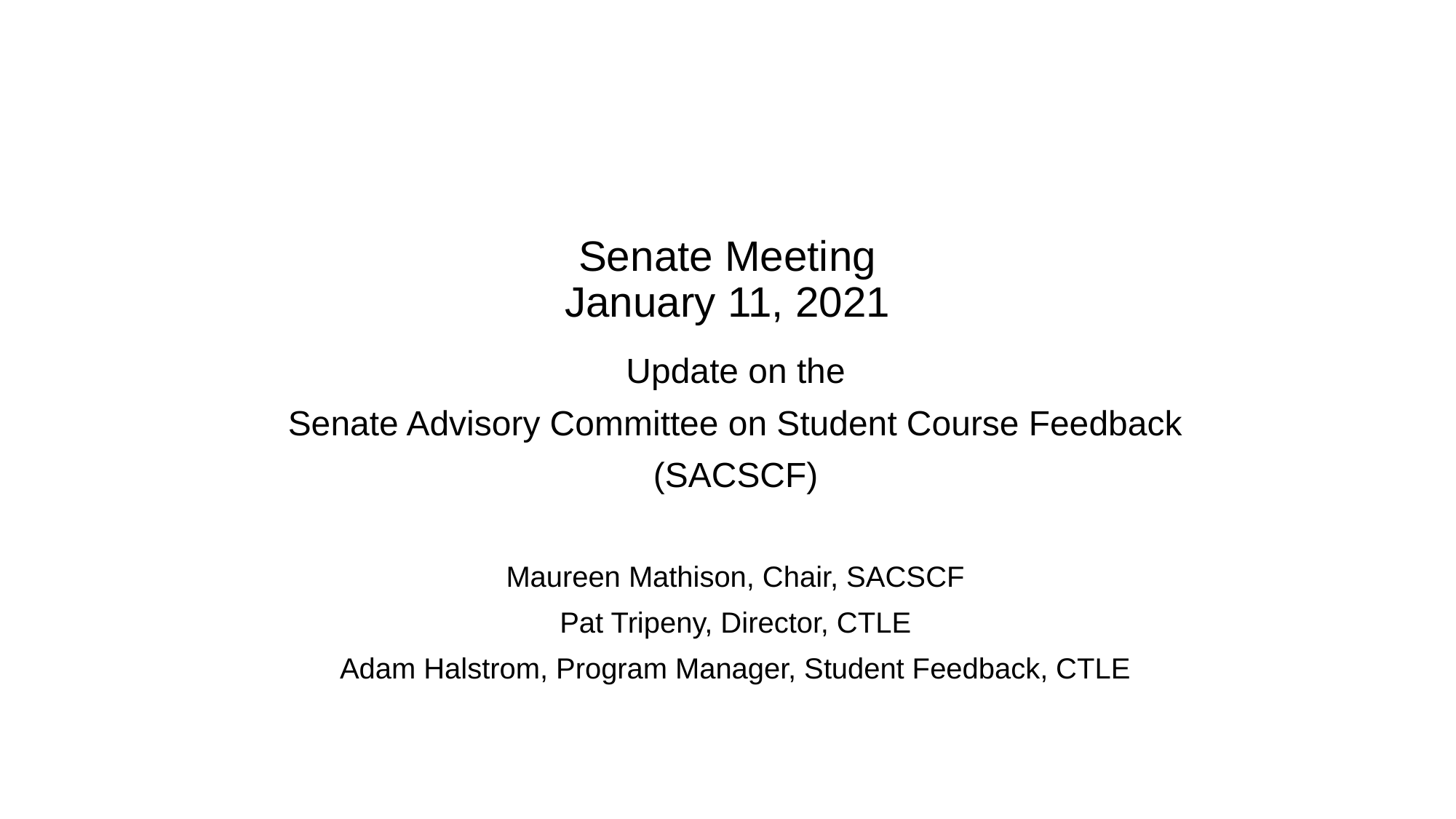

# Senate Meeting January 11, 2021
Update on the
 Senate Advisory Committee on Student Course Feedback
(SACSCF)

Maureen Mathison, Chair, SACSCF
Pat Tripeny, Director, CTLE
Adam Halstrom, Program Manager, Student Feedback, CTLE